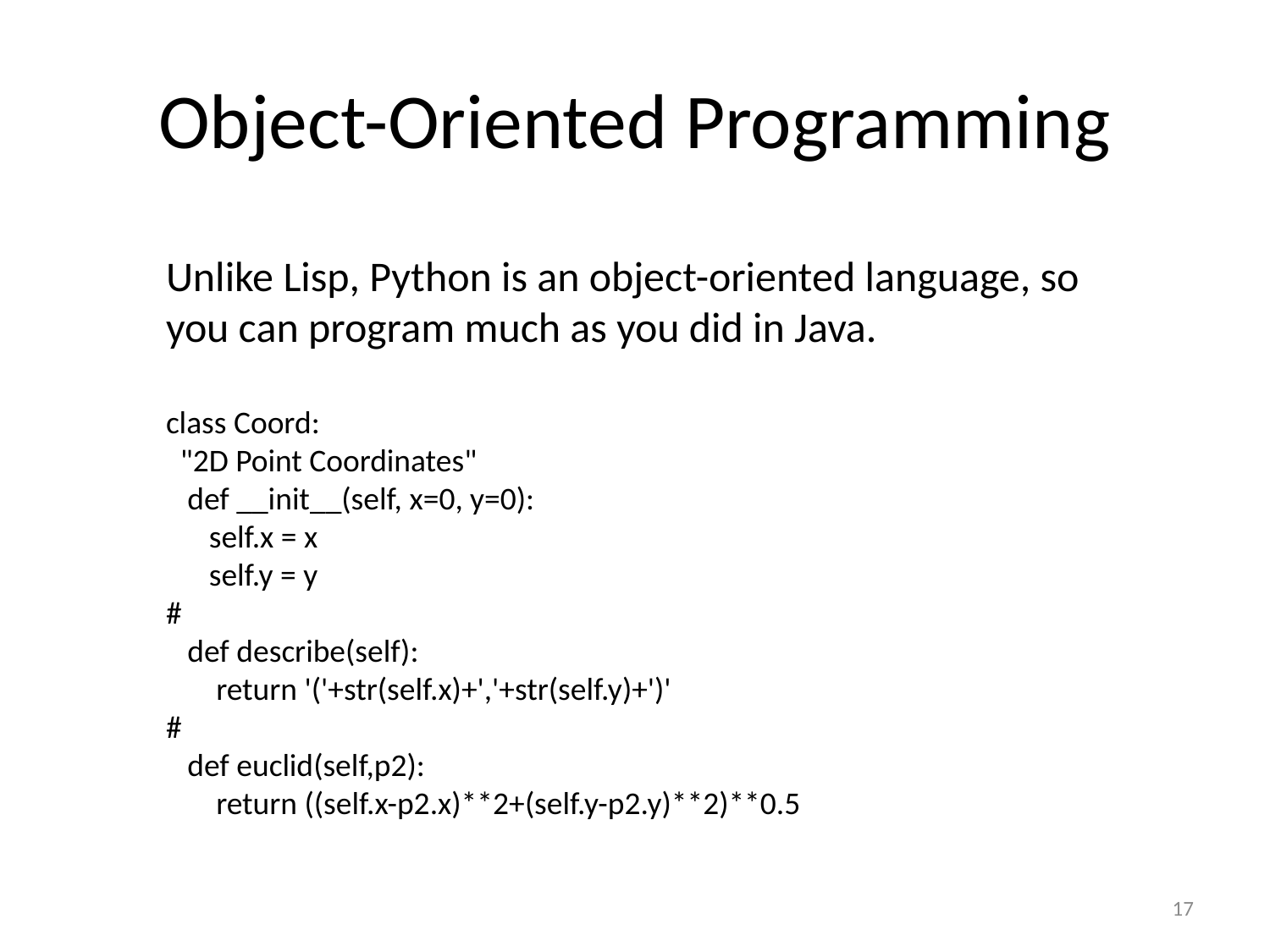

# Object-Oriented Programming
Unlike Lisp, Python is an object-oriented language, so
you can program much as you did in Java.

class Coord:
  "2D Point Coordinates"
   def __init__(self, x=0, y=0):
      self.x = x
      self.y = y
#
   def describe(self):
       return '('+str(self.x)+','+str(self.y)+')'
#
   def euclid(self,p2):
       return ((self.x-p2.x)**2+(self.y-p2.y)**2)**0.5

17